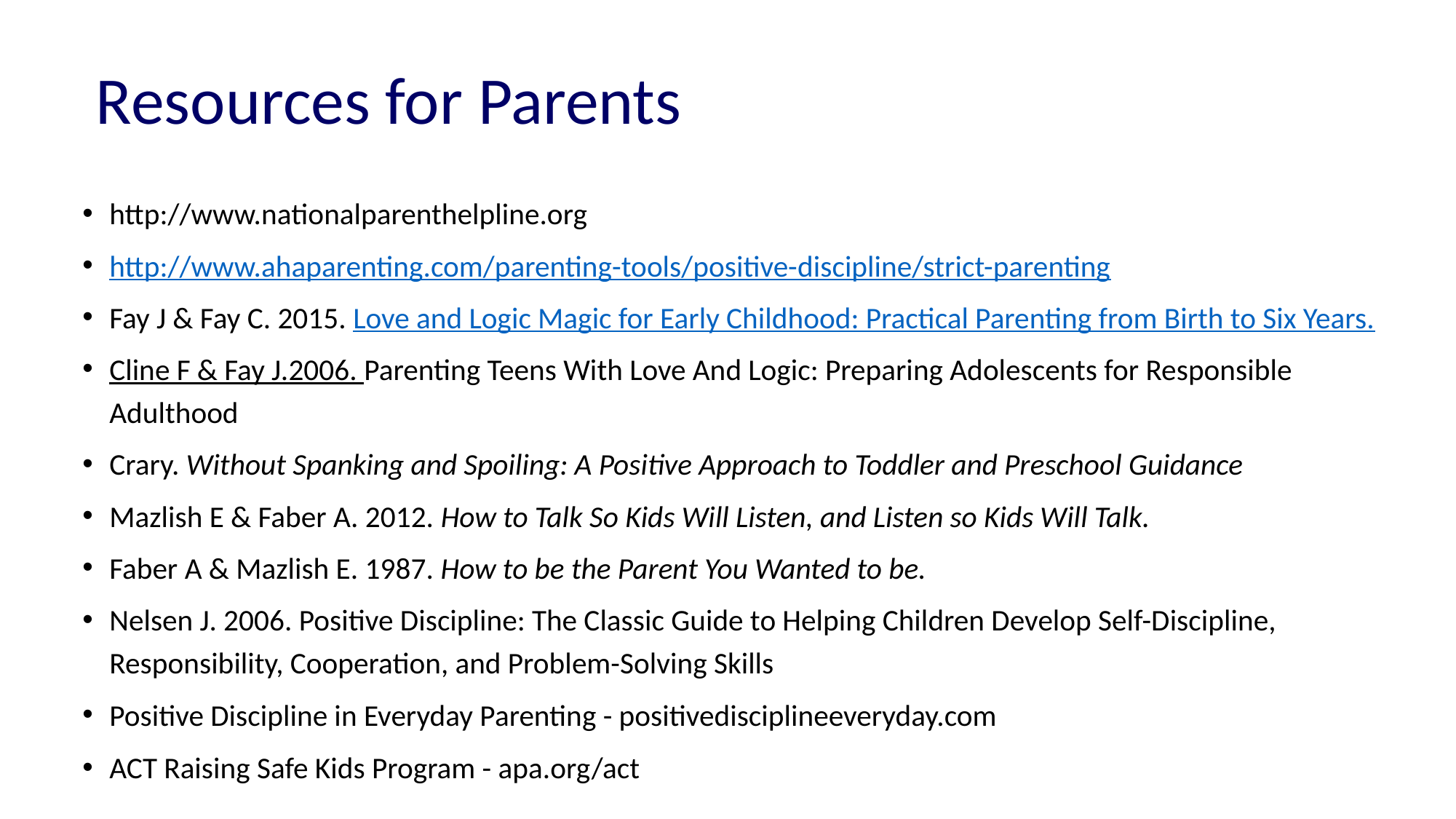

# Resources for Parents
http://www.nationalparenthelpline.org
​http://www.ahaparenting.com/parenting-tools/positive-discipline/strict-parenting
​Fay J & Fay C. 2015. Love and Logic Magic for Early Childhood: Practical Parenting from Birth to Six Years.
Cline F & Fay J.2006. Parenting Teens With Love And Logic: Preparing Adolescents for Responsible Adulthood
Crary. Without Spanking and Spoiling: A Positive Approach to Toddler and Preschool Guidance
Mazlish E & Faber A. 2012. How to Talk So Kids Will Listen, and Listen so Kids Will Talk.
Faber A & Mazlish E. 1987. How to be the Parent You Wanted to be.
Nelsen J. 2006. Positive Discipline: The Classic Guide to Helping Children Develop Self-Discipline, Responsibility, Cooperation, and Problem-Solving Skills
Positive Discipline in Everyday Parenting - positivedisciplineeveryday.com
ACT Raising Safe Kids Program - apa.org/act